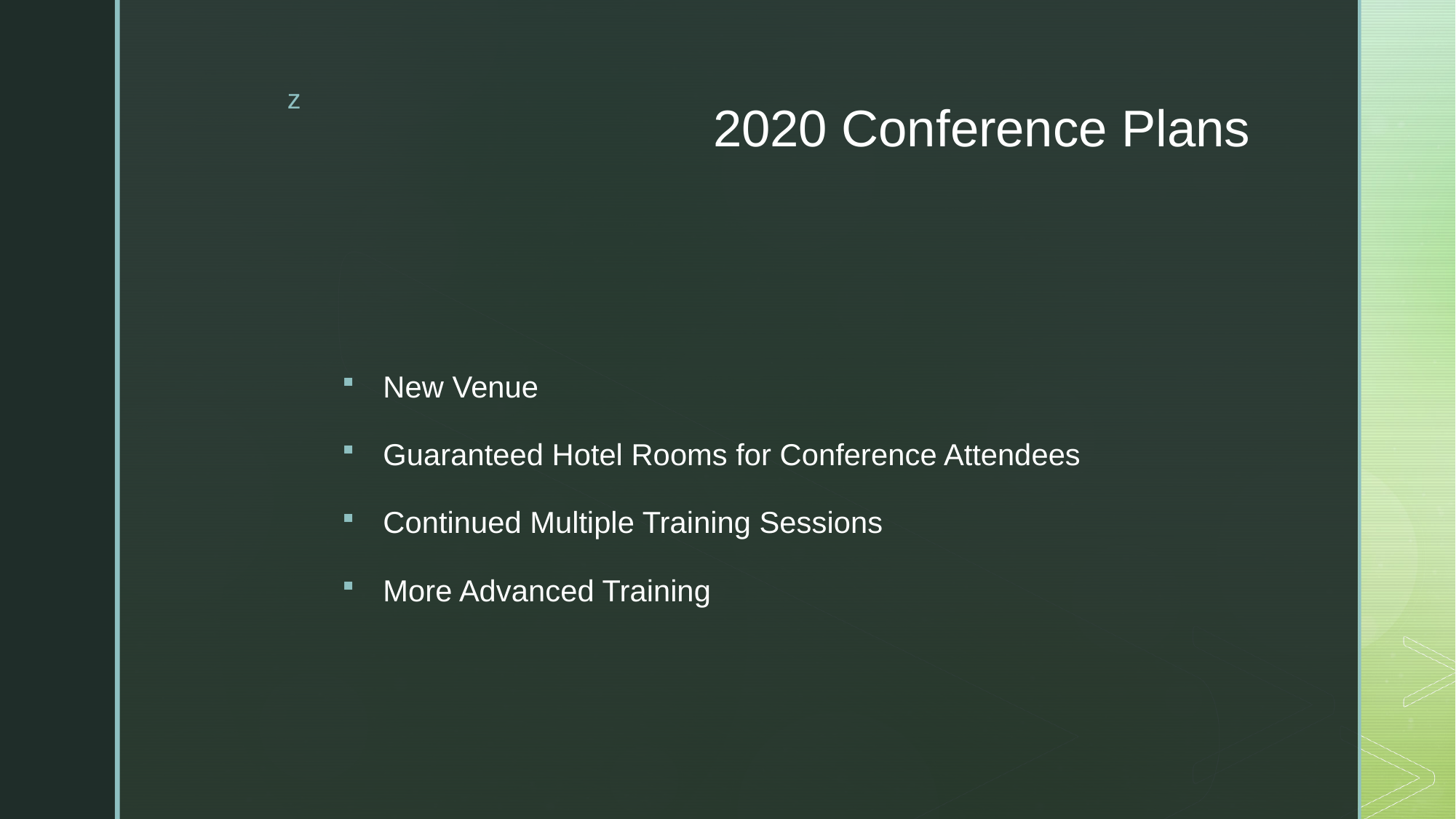

# 2020 Conference Plans
New Venue
Guaranteed Hotel Rooms for Conference Attendees
Continued Multiple Training Sessions
More Advanced Training